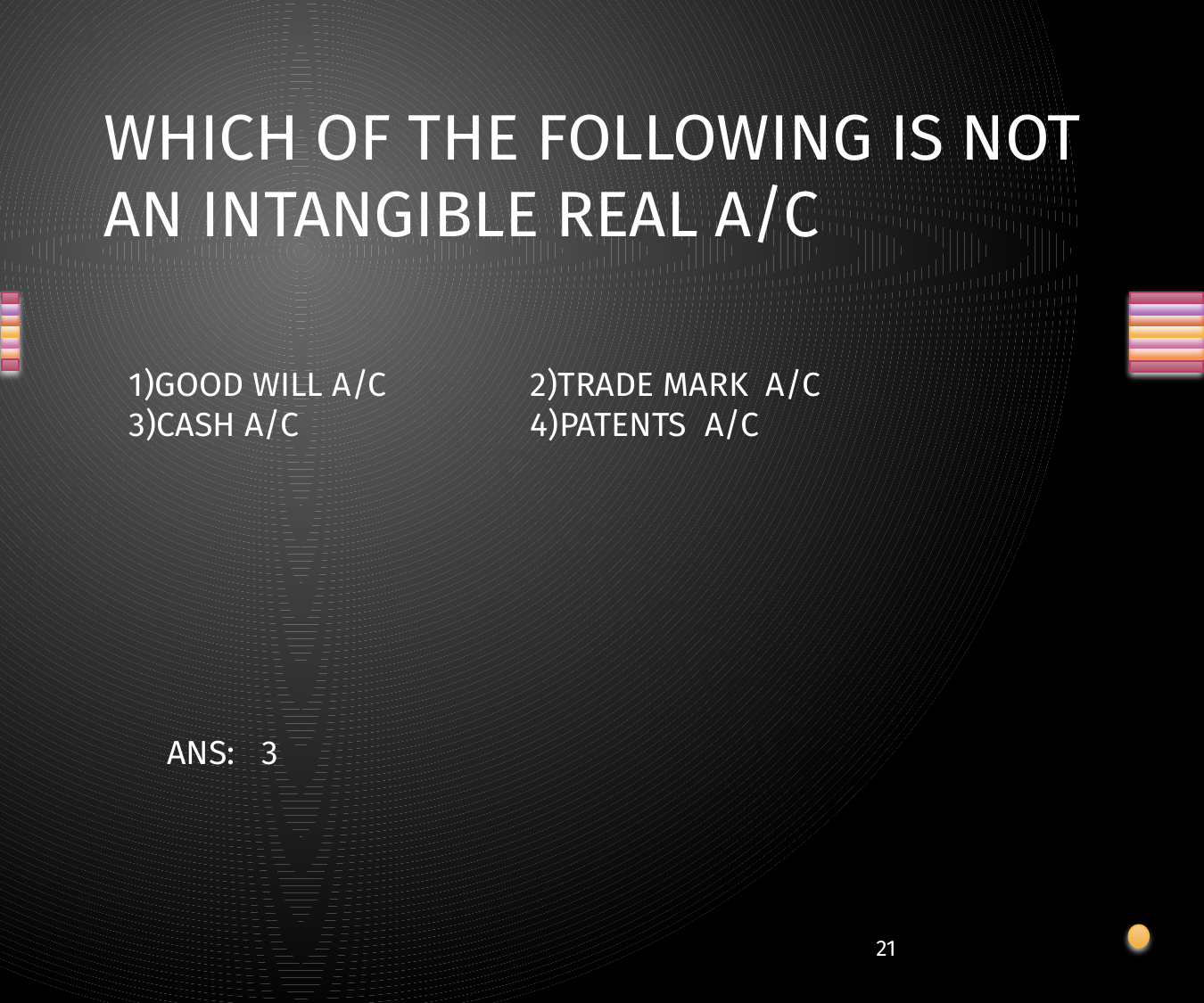

# WHICH OF THE FOLLOWING IS NOT AN INTANGIBLE REAL A/C
1)GOOD WILL A/C		2)TRADE MARK  A/C
3)CASH A/C		4)PATENTS  A/C
ANS:   3
21